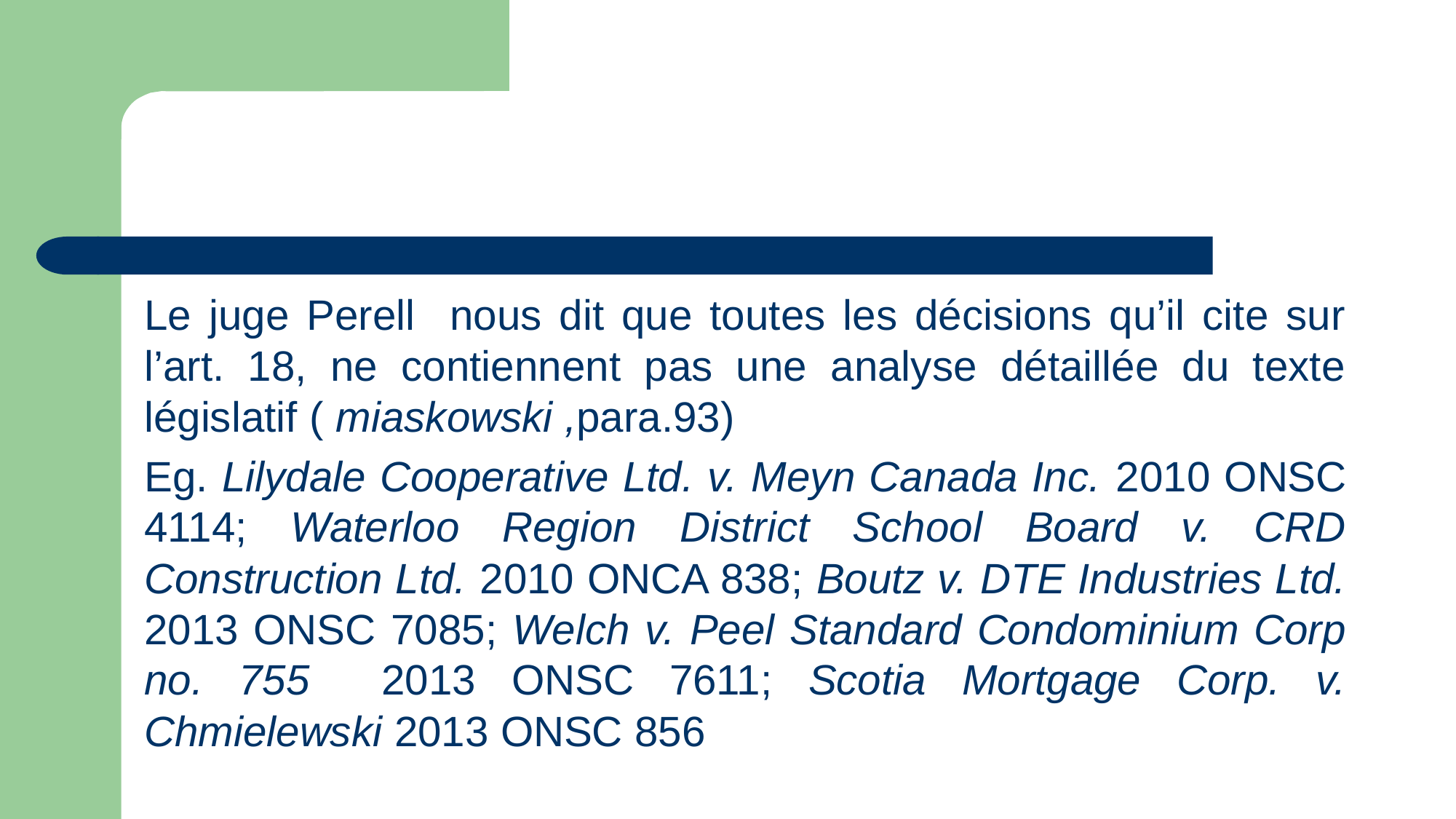

#
Le juge Perell  nous dit que toutes les décisions qu’il cite sur l’art. 18, ne contiennent pas une analyse détaillée du texte législatif ( miaskowski ,para.93)
Eg. Lilydale Cooperative Ltd. v. Meyn Canada Inc. 2010 ONSC 4114; Waterloo Region District School Board v. CRD Construction Ltd. 2010 ONCA 838; Boutz v. DTE Industries Ltd. 2013 ONSC 7085; Welch v. Peel Standard Condominium Corp no. 755  2013 ONSC 7611; Scotia Mortgage Corp. v. Chmielewski 2013 ONSC 856